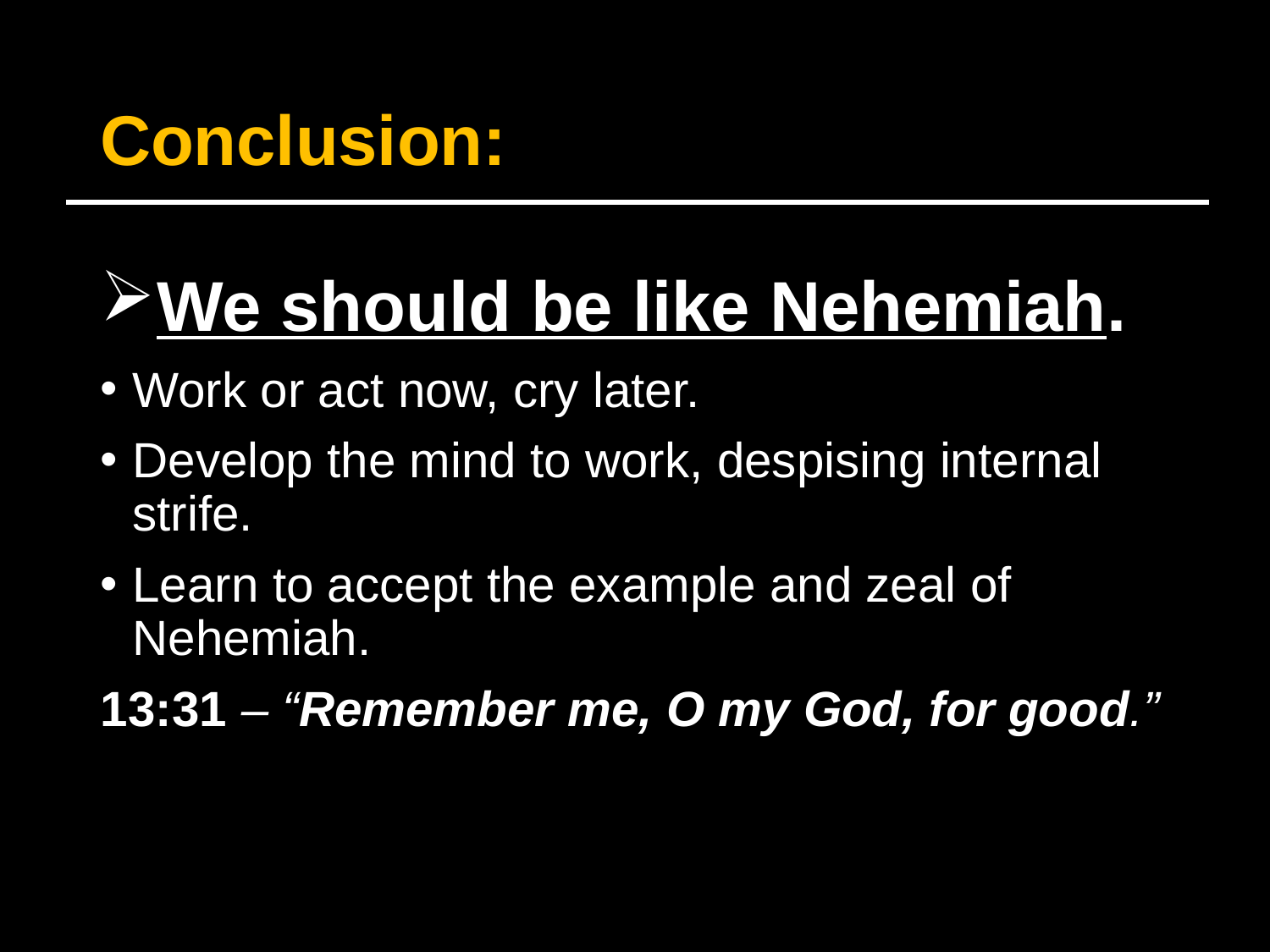

# Conclusion:
We should be like Nehemiah.
Work or act now, cry later.
Develop the mind to work, despising internal strife.
Learn to accept the example and zeal of Nehemiah.
13:31 – “Remember me, O my God, for good.”